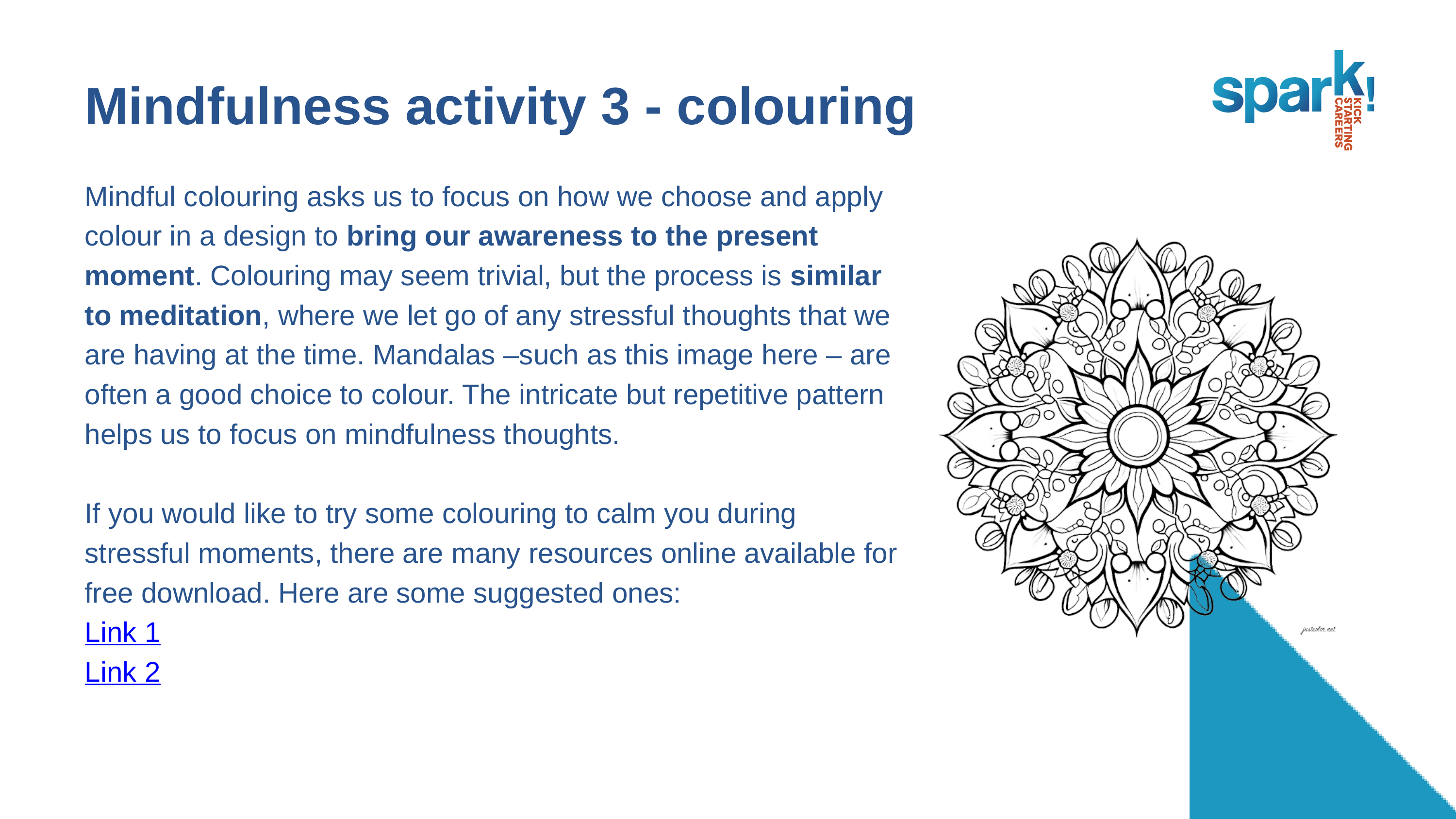

Mindfulness activity 3 - colouring
Mindful colouring asks us to focus on how we choose and apply colour in a design to bring our awareness to the present moment. Colouring may seem trivial, but the process is similar to meditation, where we let go of any stressful thoughts that we are having at the time. Mandalas –such as this image here – are often a good choice to colour. The intricate but repetitive pattern helps us to focus on mindfulness thoughts.

If you would like to try some colouring to calm you during stressful moments, there are many resources online available for free download. Here are some suggested ones:
Link 1
Link 2